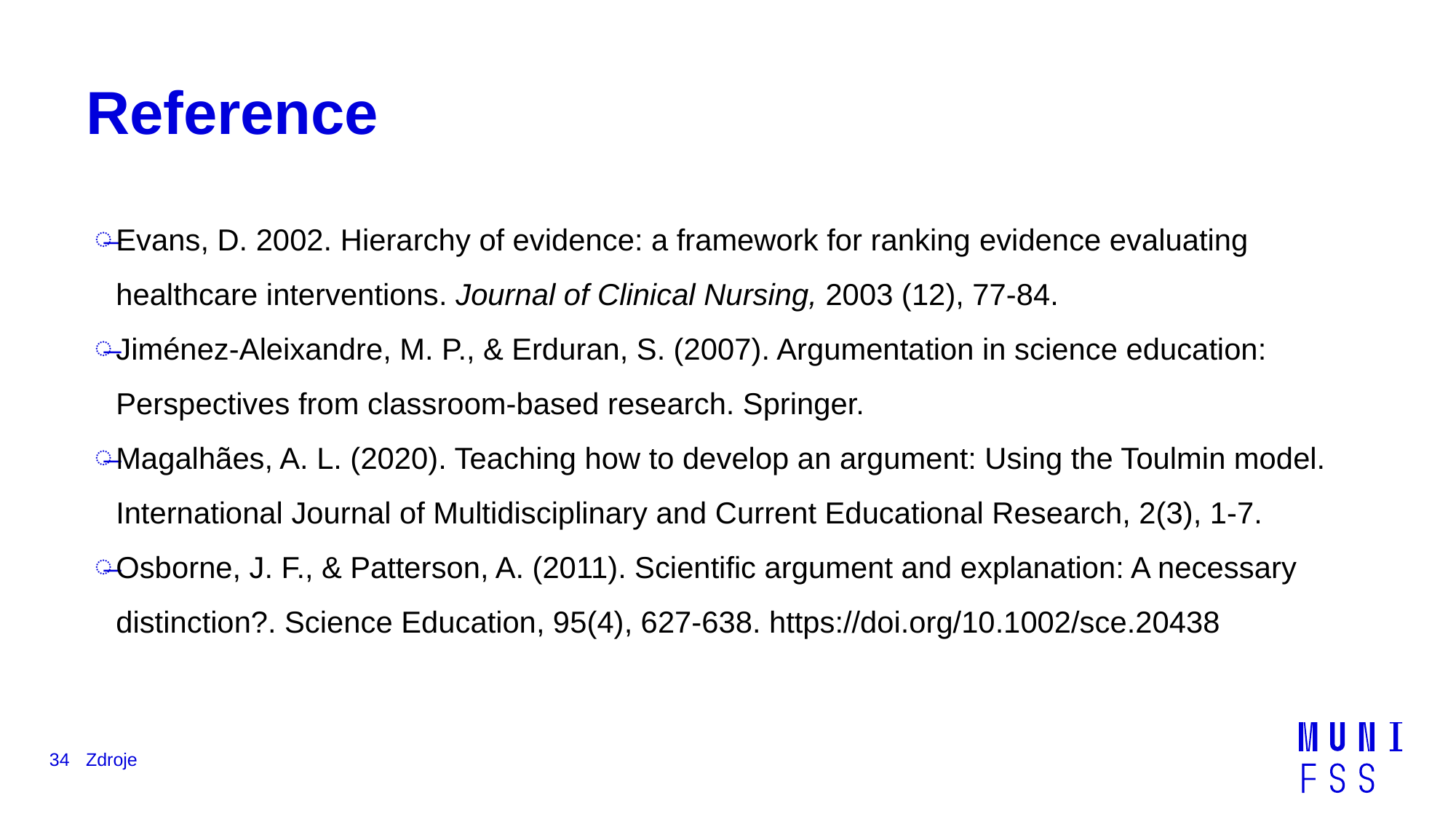

# Reference
Evans, D. 2002. Hierarchy of evidence: a framework for ranking evidence evaluating healthcare interventions. Journal of Clinical Nursing, 2003 (12), 77-84.
Jiménez-Aleixandre, M. P., & Erduran, S. (2007). Argumentation in science education: Perspectives from classroom-based research. Springer.
Magalhães, A. L. (2020). Teaching how to develop an argument: Using the Toulmin model. International Journal of Multidisciplinary and Current Educational Research, 2(3), 1-7.
Osborne, J. F., & Patterson, A. (2011). Scientific argument and explanation: A necessary distinction?. Science Education, 95(4), 627-638. https://doi.org/10.1002/sce.20438
34
Zdroje